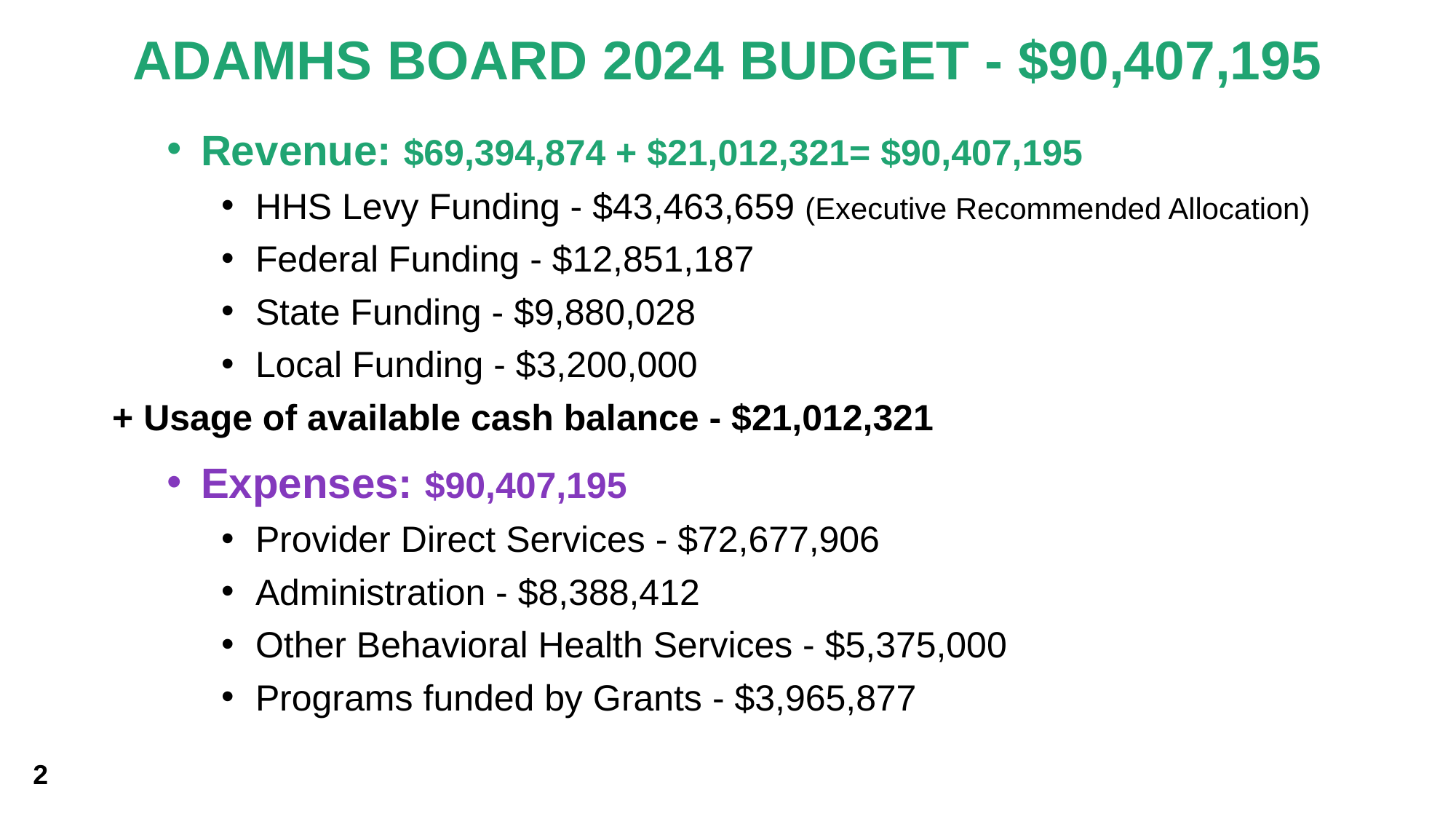

# ADAMHS Board 2024 Budget - $90,407,195
Revenue: $69,394,874 + $21,012,321= $90,407,195
HHS Levy Funding - $43,463,659 (Executive Recommended Allocation)
Federal Funding - $12,851,187
State Funding - $9,880,028
Local Funding - $3,200,000
+ Usage of available cash balance - $21,012,321
Expenses: $90,407,195
Provider Direct Services - $72,677,906
Administration - $8,388,412
Other Behavioral Health Services - $5,375,000
Programs funded by Grants - $3,965,877

2